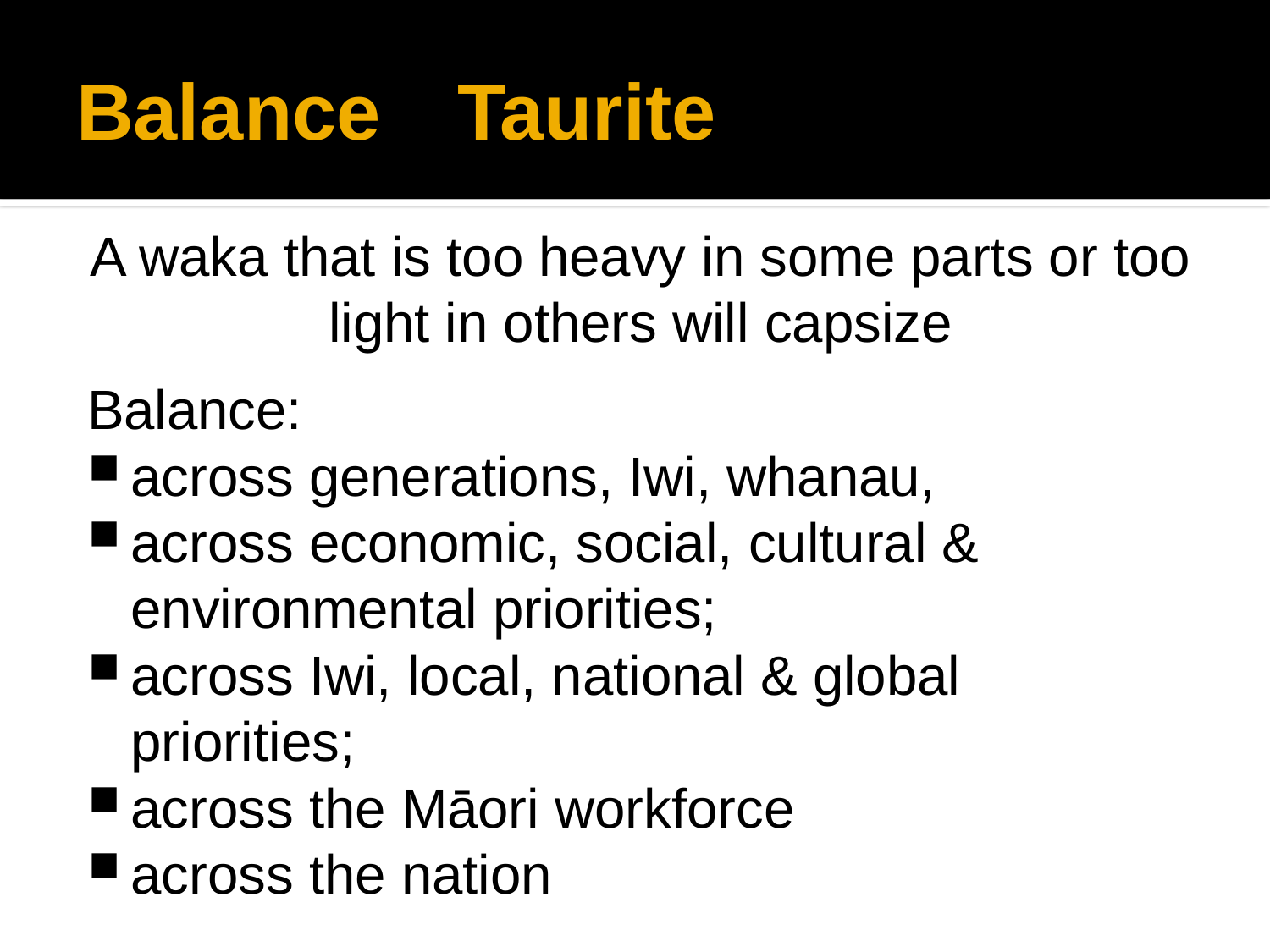

# Balance 	Taurite
A waka that is too heavy in some parts or too light in others will capsize

Balance:
across generations, Iwi, whanau,
across economic, social, cultural & environmental priorities;
across Iwi, local, national & global priorities;
across the Māori workforce
across the nation